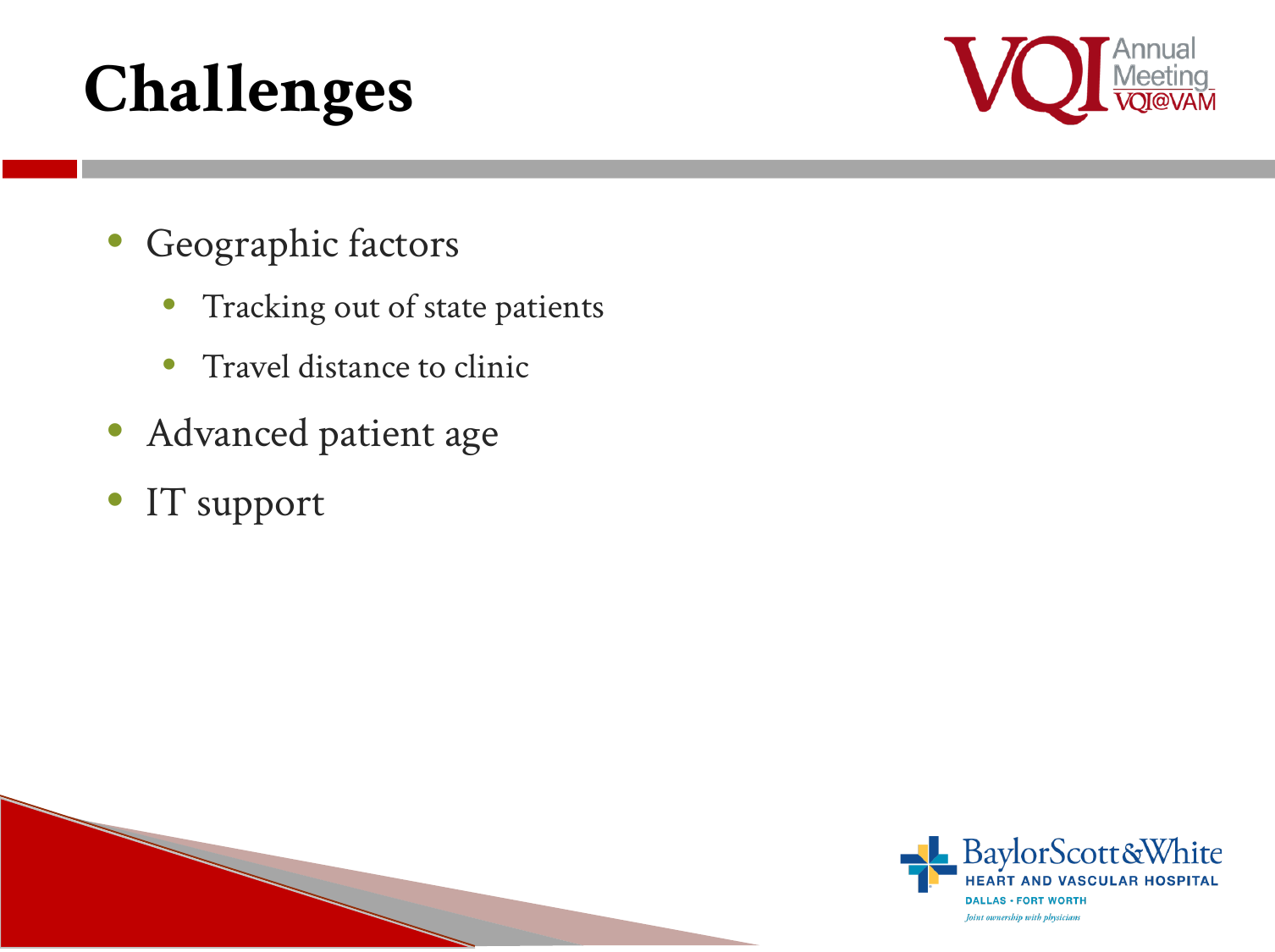

12
# Challenges
Geographic factors
Tracking out of state patients
Travel distance to clinic
Advanced patient age
IT support